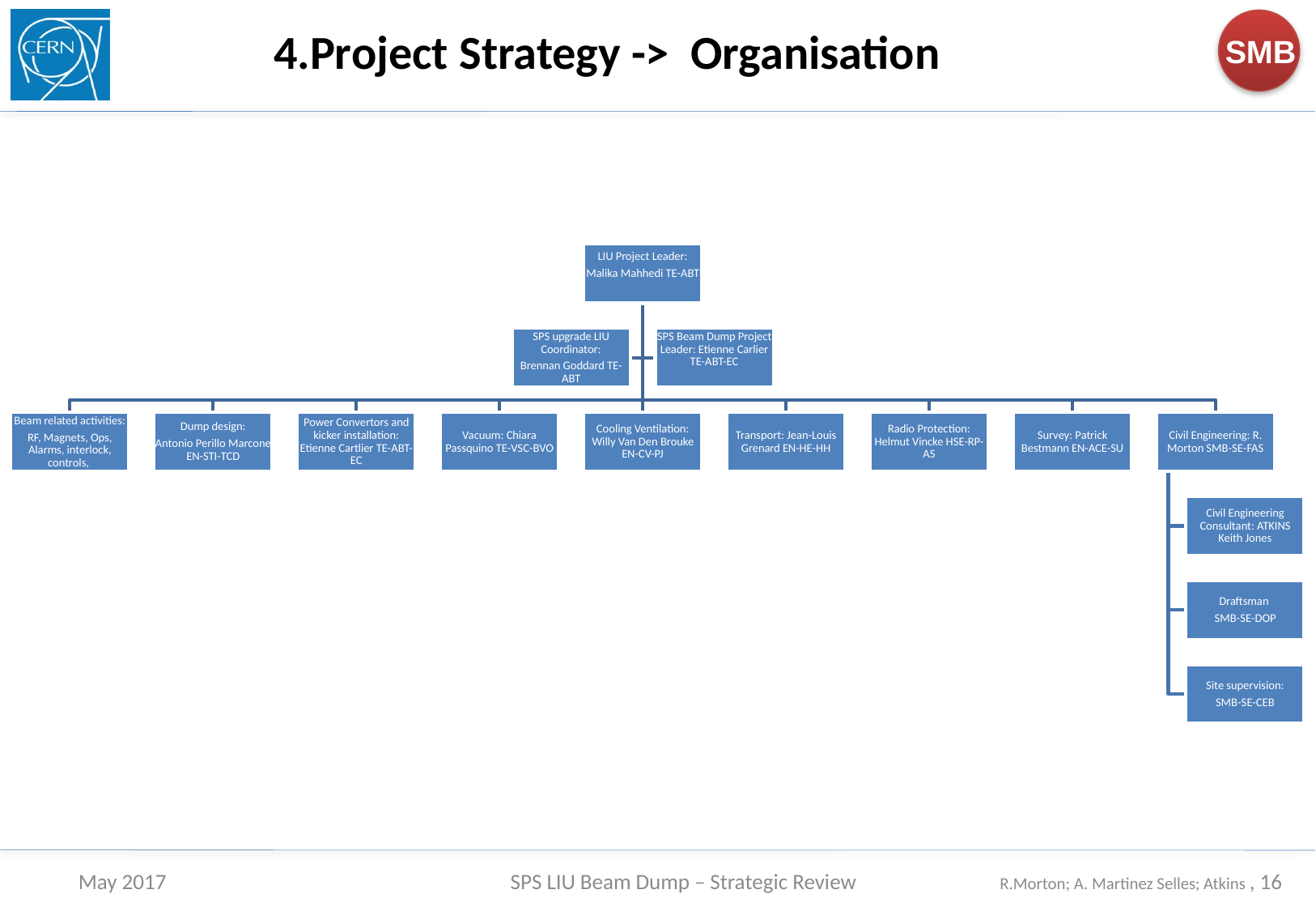

4.Project Strategy ->  Organisation
LIU Project Leader:
Malika Mahhedi TE-ABT

Beam related activities:
RF, Magnets, Ops, Alarms, interlock, controls,
Dump design:
Antonio Perillo Marcone EN-STI-TCD
Power Convertors and kicker installation: Etienne Cartlier TE-ABT-EC
Vacuum: Chiara Passquino TE-VSC-BVO
Cooling Ventilation: Willy Van Den Brouke EN-CV-PJ
Transport: Jean-Louis Grenard EN-HE-HH
Radio Protection: Helmut Vincke HSE-RP-AS
Survey: Patrick Bestmann EN-ACE-SU
Civil Engineering: R. Morton SMB-SE-FAS
Civil Engineering Consultant: ATKINS Keith Jones
Draftsman
SMB-SE-DOP
Site supervision:
SMB-SE-CEB
SPS upgrade LIU Coordinator:
Brennan Goddard TE-ABT
SPS Beam Dump Project Leader: Etienne Carlier TE-ABT-EC

May 2017
SPS LIU Beam Dump – Strategic Review
R.Morton; A. Martinez Selles; Atkins , 16